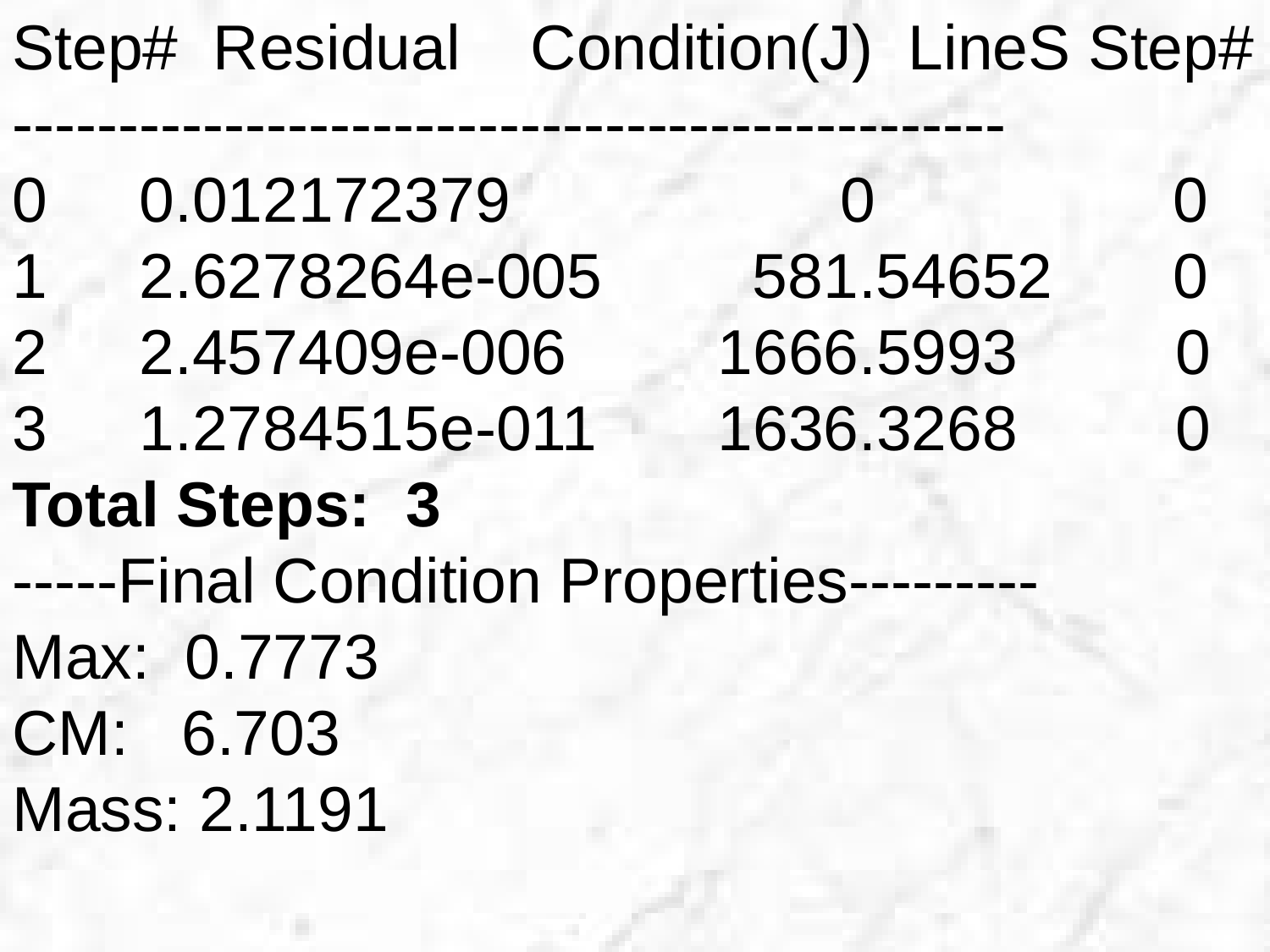

Step#  Residual    Condition(J)  LineS Step#
-----------------------------------------------
0    	0.012172379   	           0             	 0
1 	2.6278264e-005	      581.54652   	 0
2  	2.457409e-006  	    1666.5993         0
3 	1.2784515e-011	    1636.3268         0
Total Steps:  3
-----Final Condition Properties---------
Max:  0.7773
CM:   6.703
Mass: 2.1191